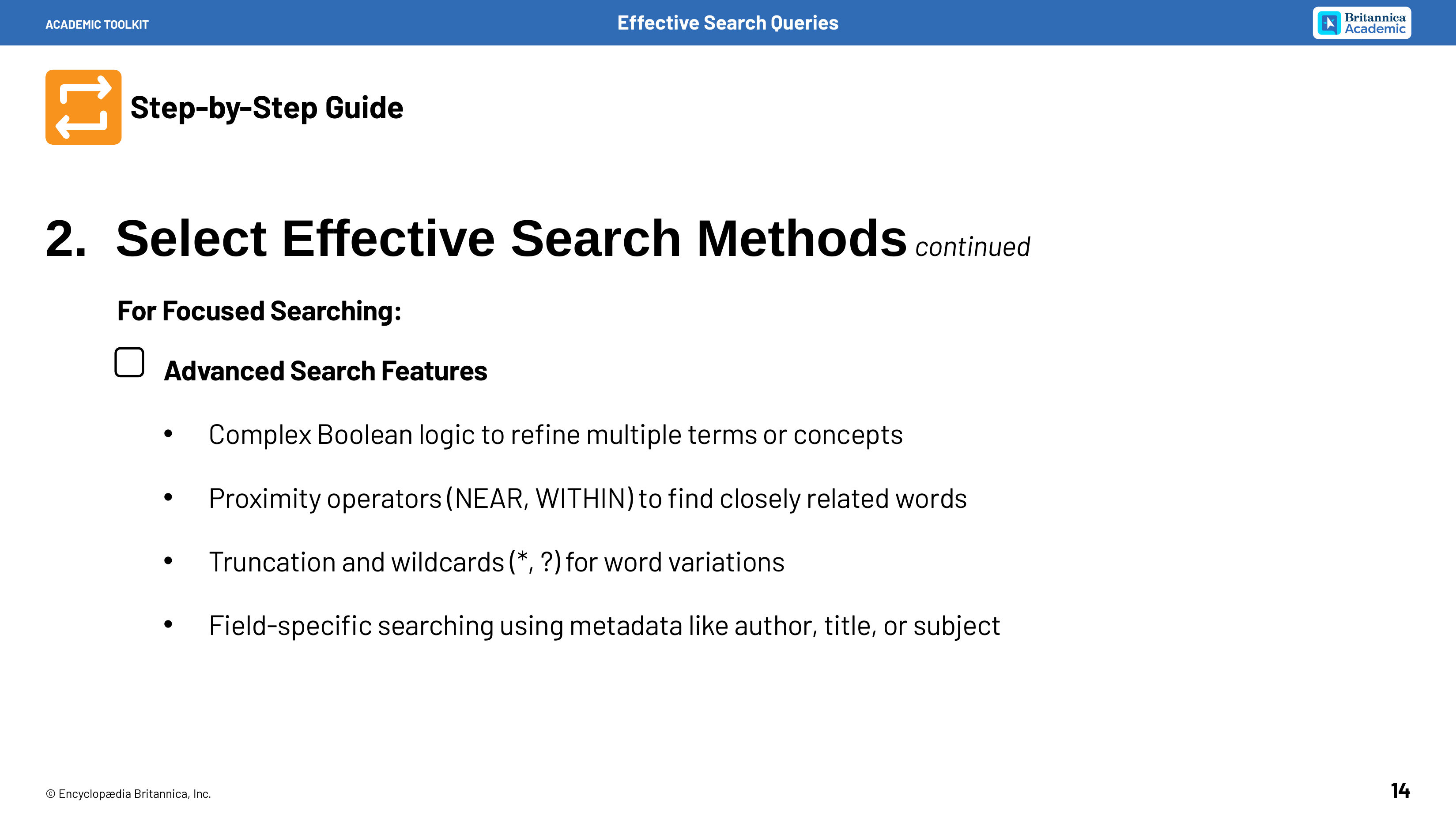

Effective Search Queries
ACADEMIC TOOLKIT

Step-by-Step Guide
2.	 Select Effective Search Methods continued
For Focused Searching:
Advanced Search Features
Complex Boolean logic to refine multiple terms or concepts
Proximity operators (NEAR, WITHIN) to find closely related words
Truncation and wildcards (*, ?) for word variations
Field-specific searching using metadata like author, title, or subject

14
© Encyclopædia Britannica, Inc.